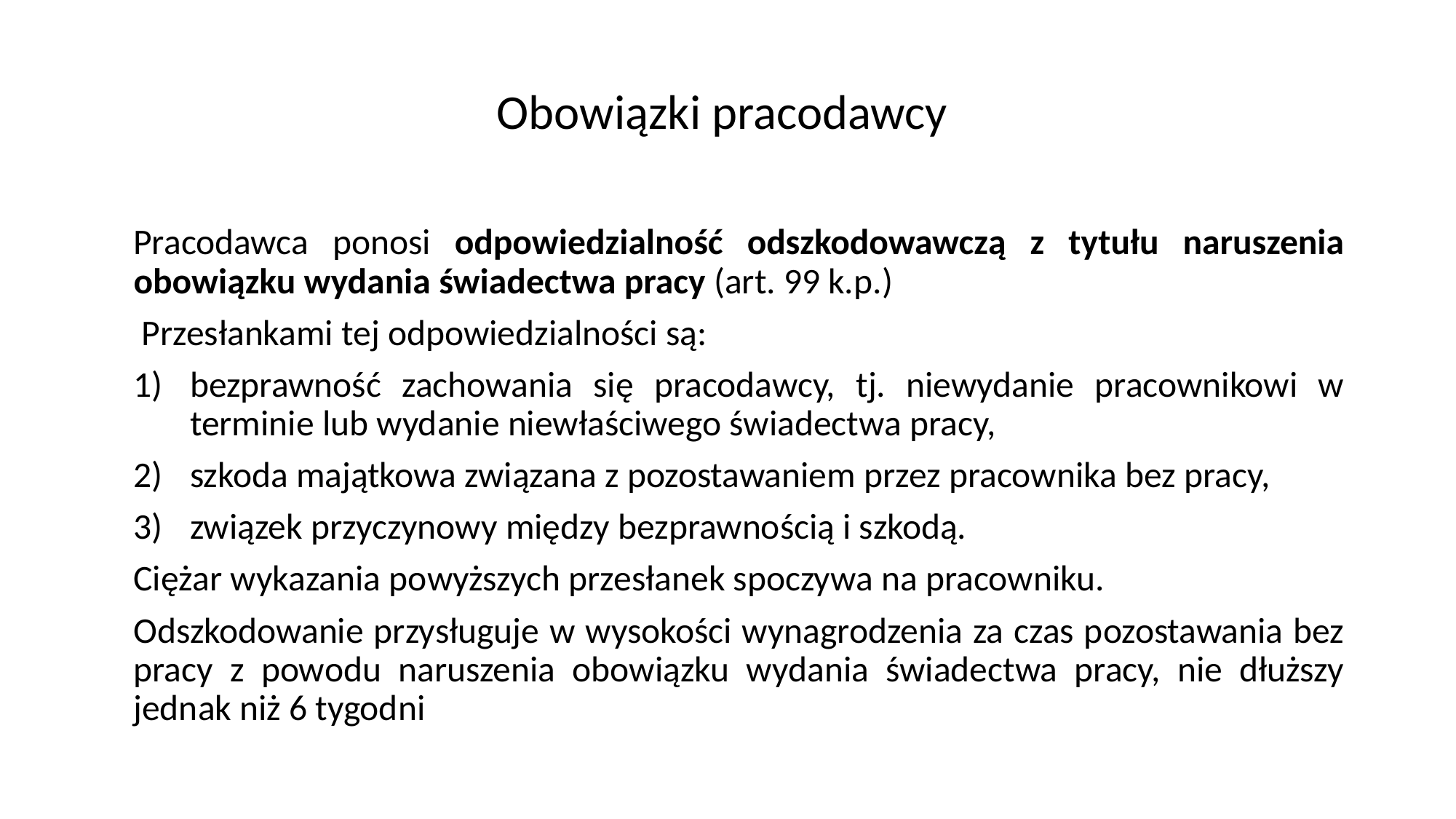

# Obowiązki pracodawcy
Pracodawca ponosi odpowiedzialność odszkodowawczą z tytułu naruszenia obowiązku wydania świadectwa pracy (art. 99 k.p.)
 Przesłankami tej odpowiedzialności są:
bezprawność zachowania się pracodawcy, tj. niewydanie pracownikowi w terminie lub wydanie niewłaściwego świadectwa pracy,
szkoda majątkowa związana z pozostawaniem przez pracownika bez pracy,
związek przyczynowy między bezprawnością i szkodą.
Ciężar wykazania powyższych przesłanek spoczywa na pracowniku.
Odszkodowanie przysługuje w wysokości wynagrodzenia za czas pozostawania bez pracy z powodu naruszenia obowiązku wydania świadectwa pracy, nie dłuższy jednak niż 6 tygodni